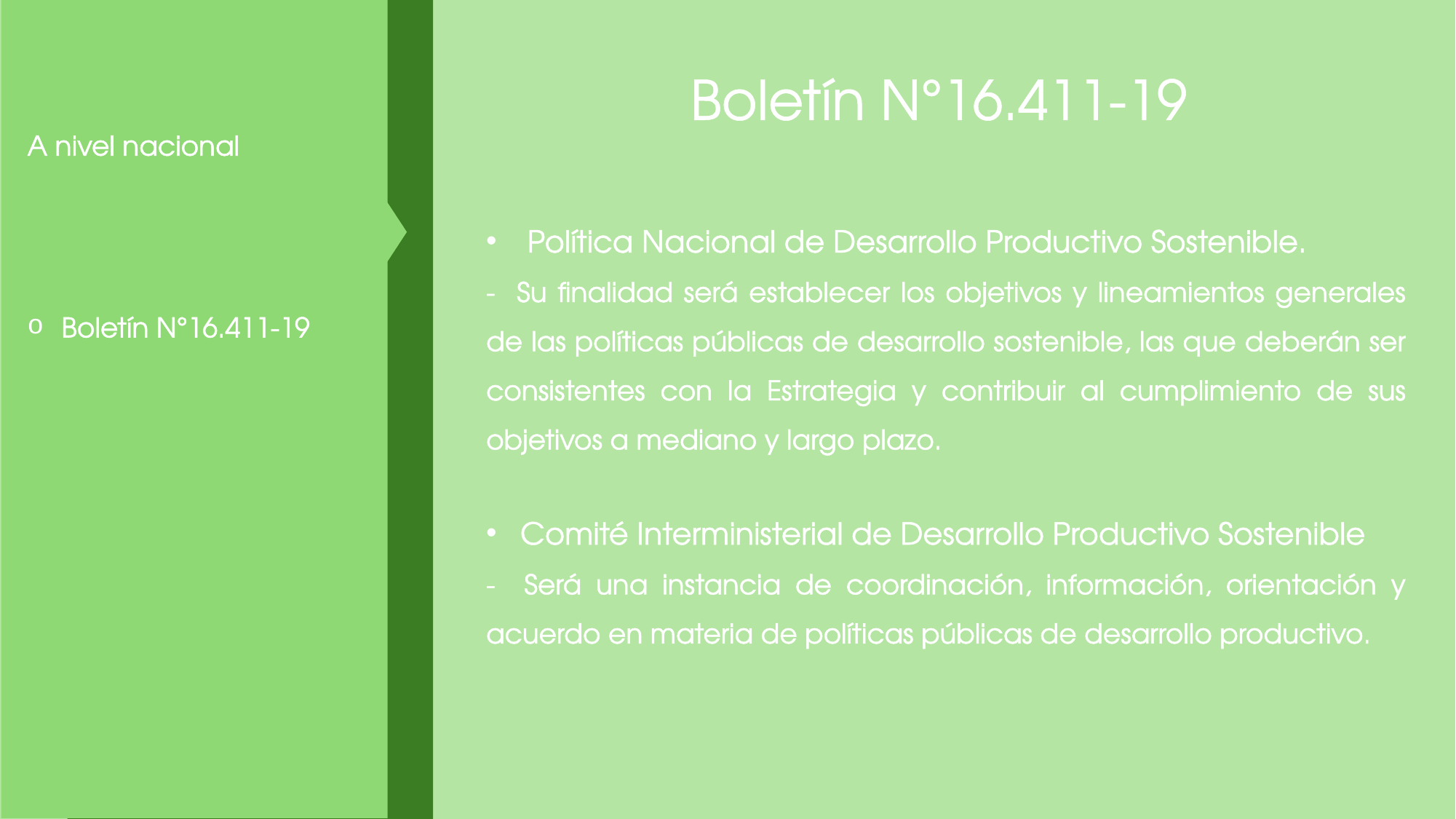

Desde la filosofía
Escuela conservacionista
Escuela preservacionista

A nivel nacional
Boletín N°16.411-19

Boletín N°16.411-19
Política Nacional de Desarrollo Productivo Sostenible.
-  Su finalidad será establecer los objetivos y lineamientos generales de las políticas públicas de desarrollo sostenible, las que deberán ser consistentes con la Estrategia y contribuir al cumplimiento de sus objetivos a mediano y largo plazo.
Comité Interministerial de Desarrollo Productivo Sostenible
-  Será una instancia de coordinación, información, orientación y acuerdo en materia de políticas públicas de desarrollo productivo.